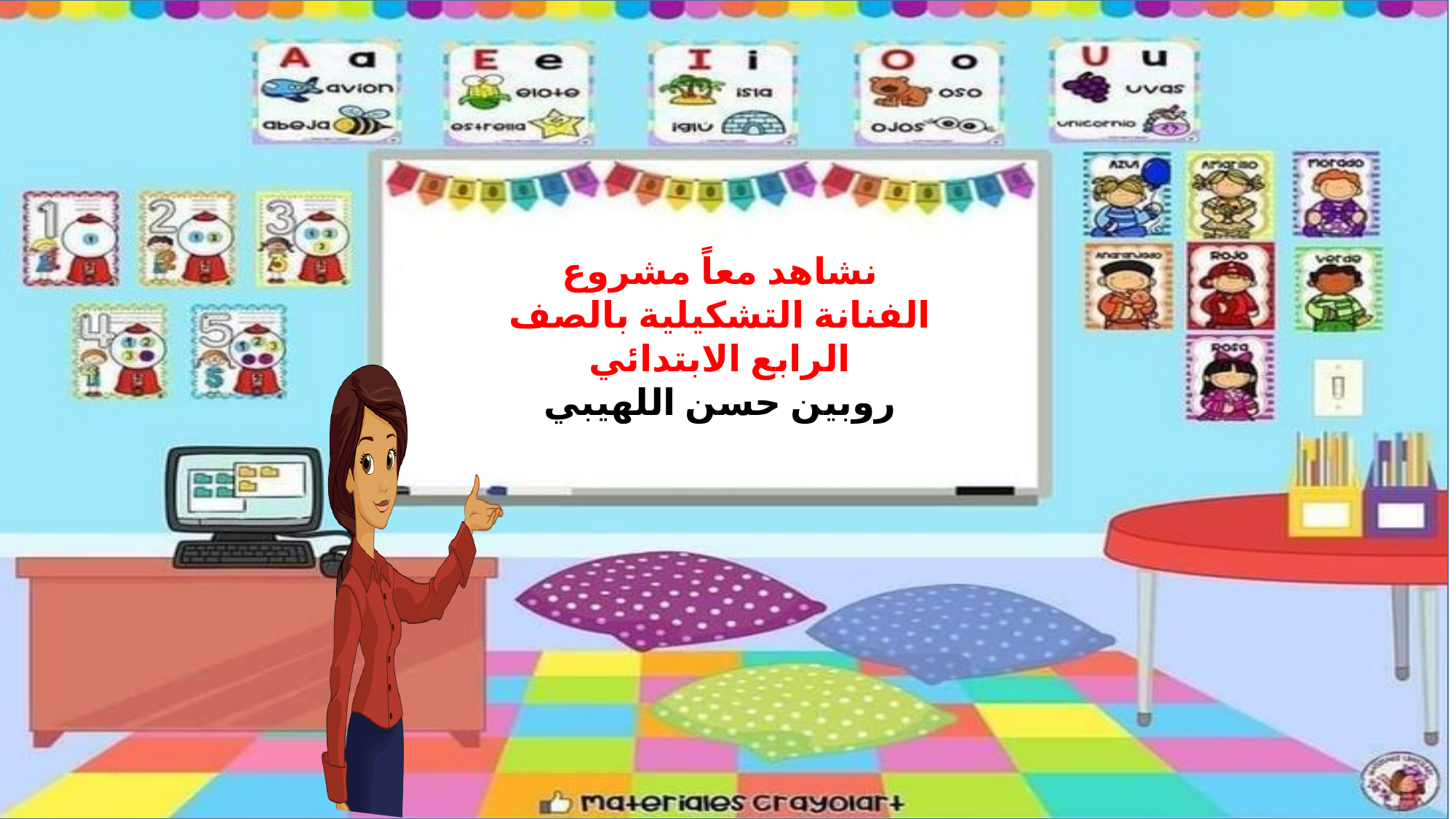

نشاهد معاً مشروع الفنانة التشكيلية بالصف الرابع الابتدائي
روبين حسن اللهيبي